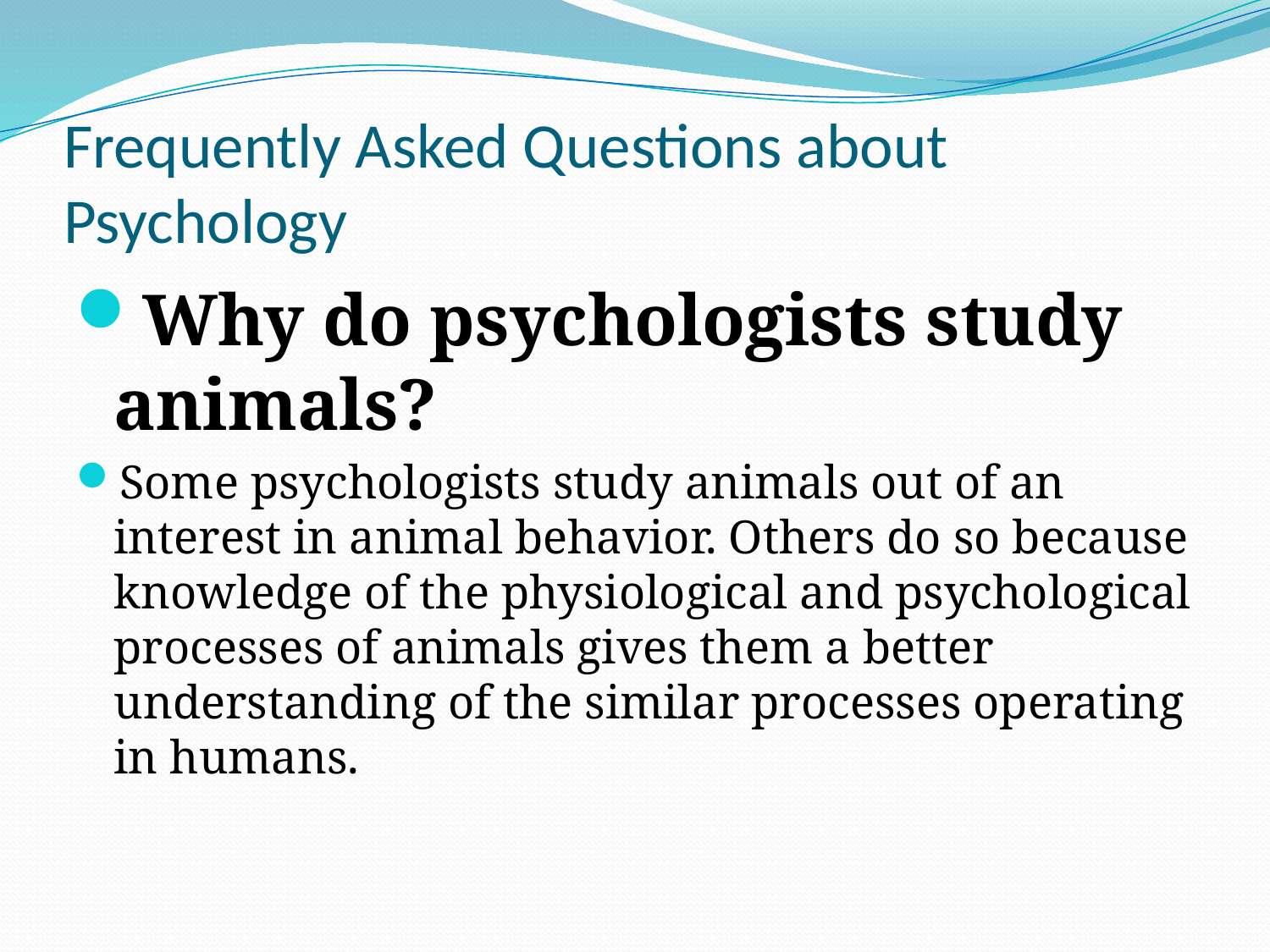

# Frequently Asked Questions about Psychology
Why do psychologists study animals?
Some psychologists study animals out of an interest in animal behavior. Others do so because knowledge of the physiological and psychological processes of animals gives them a better understanding of the similar processes operating in humans.